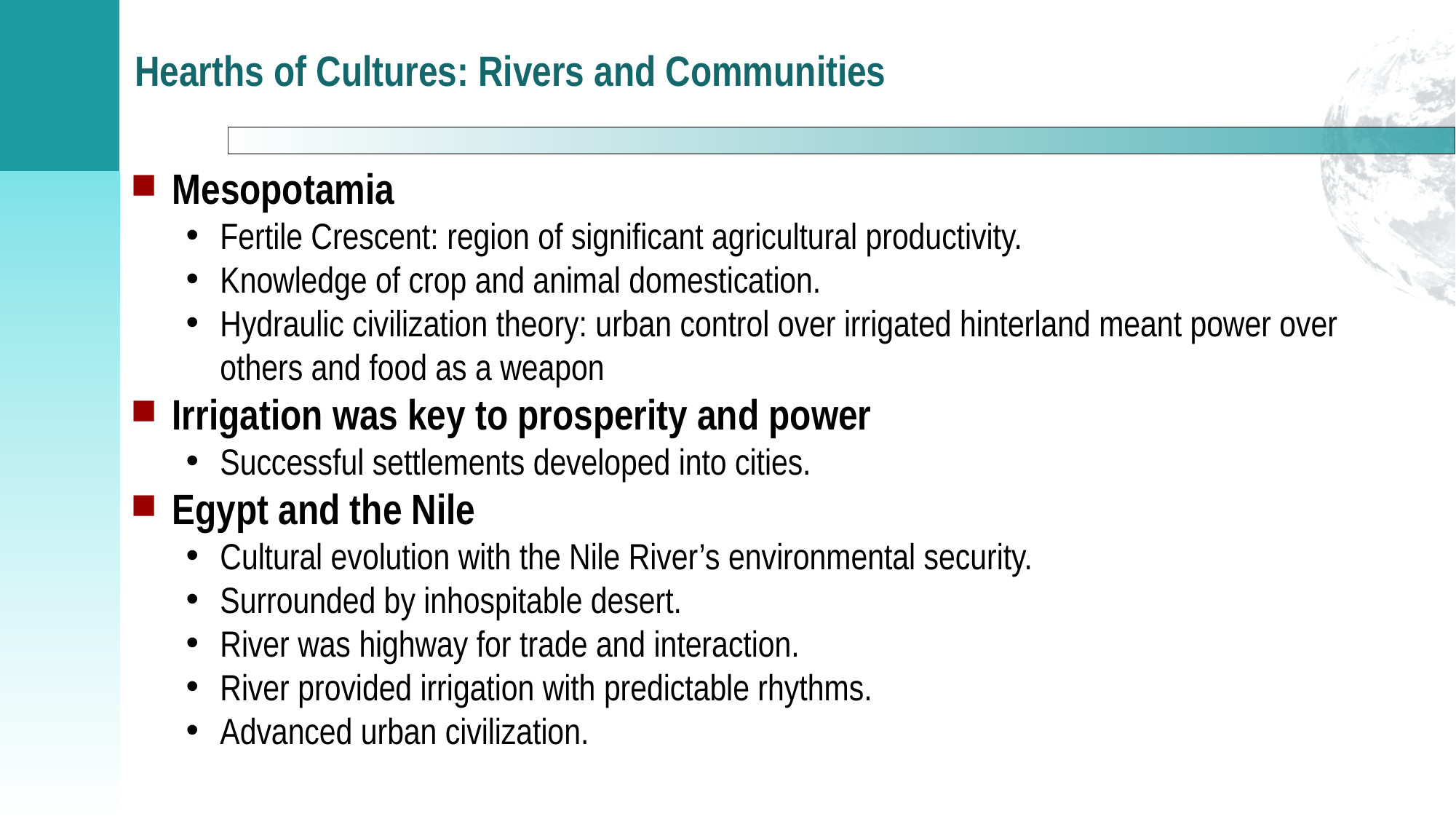

# Hearths of Cultures: Rivers and Communities
Mesopotamia
Fertile Crescent: region of significant agricultural productivity.
Knowledge of crop and animal domestication.
Hydraulic civilization theory: urban control over irrigated hinterland meant power over others and food as a weapon
Irrigation was key to prosperity and power
Successful settlements developed into cities.
Egypt and the Nile
Cultural evolution with the Nile River’s environmental security.
Surrounded by inhospitable desert.
River was highway for trade and interaction.
River provided irrigation with predictable rhythms.
Advanced urban civilization.